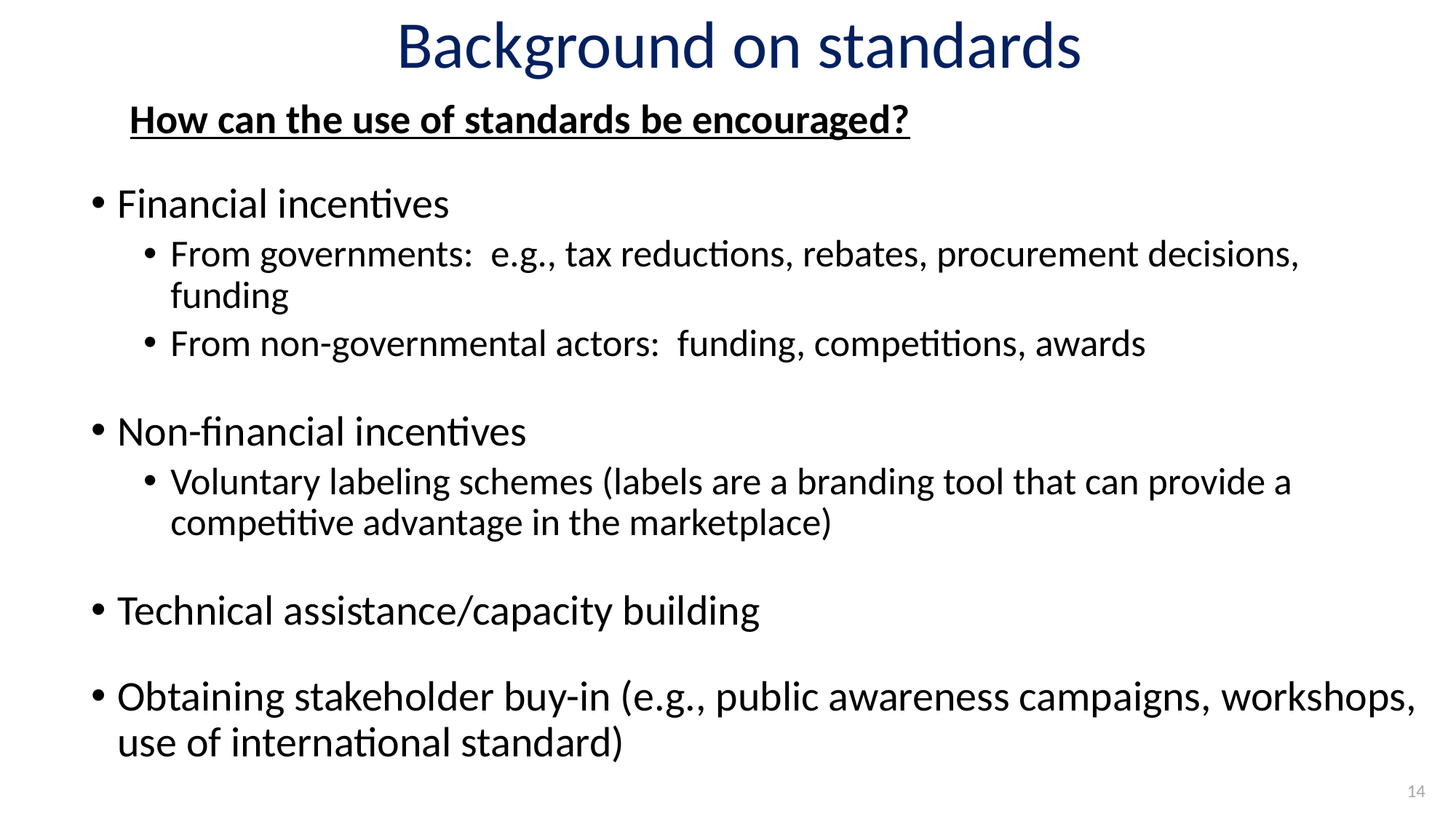

# Background on standards
How can the use of standards be encouraged?

Financial incentives
From governments:  e.g., tax reductions, rebates, procurement decisions, funding
From non-governmental actors:  funding, competitions, awards

Non-financial incentives
Voluntary labeling schemes (labels are a branding tool that can provide a competitive advantage in the marketplace)

Technical assistance/capacity building

Obtaining stakeholder buy-in (e.g., public awareness campaigns, workshops, use of international standard)

14